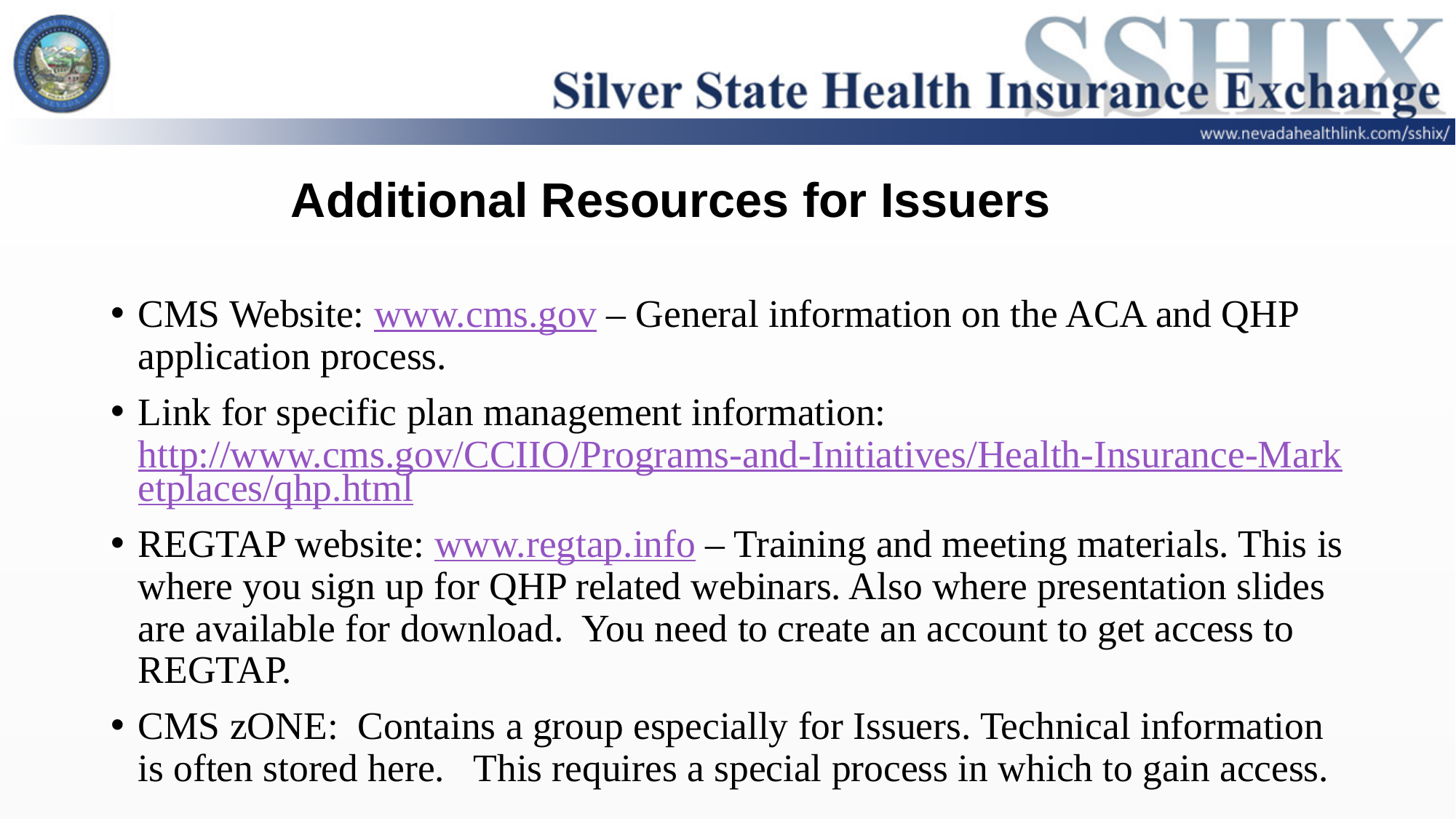

# Additional Resources for Issuers
CMS Website: www.cms.gov – General information on the ACA and QHP application process.
Link for specific plan management information: http://www.cms.gov/CCIIO/Programs-and-Initiatives/Health-Insurance-Marketplaces/qhp.html
REGTAP website: www.regtap.info – Training and meeting materials. This is where you sign up for QHP related webinars. Also where presentation slides are available for download.  You need to create an account to get access to REGTAP.
CMS zONE:  Contains a group especially for Issuers. Technical information is often stored here.   This requires a special process in which to gain access.